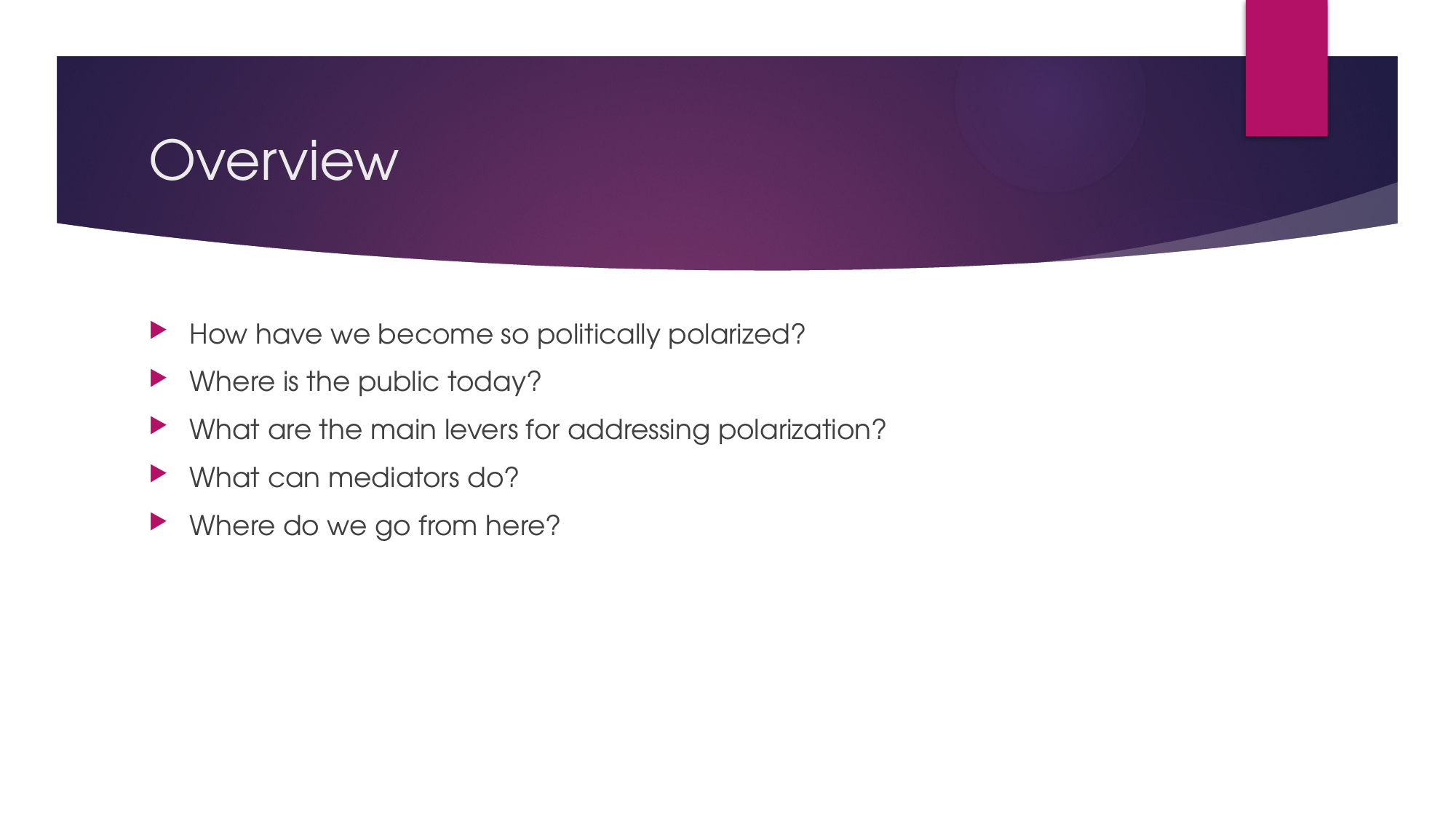

# Overview
How have we become so politically polarized?
Where is the public today?
What are the main levers for addressing polarization?
What can mediators do?
Where do we go from here?